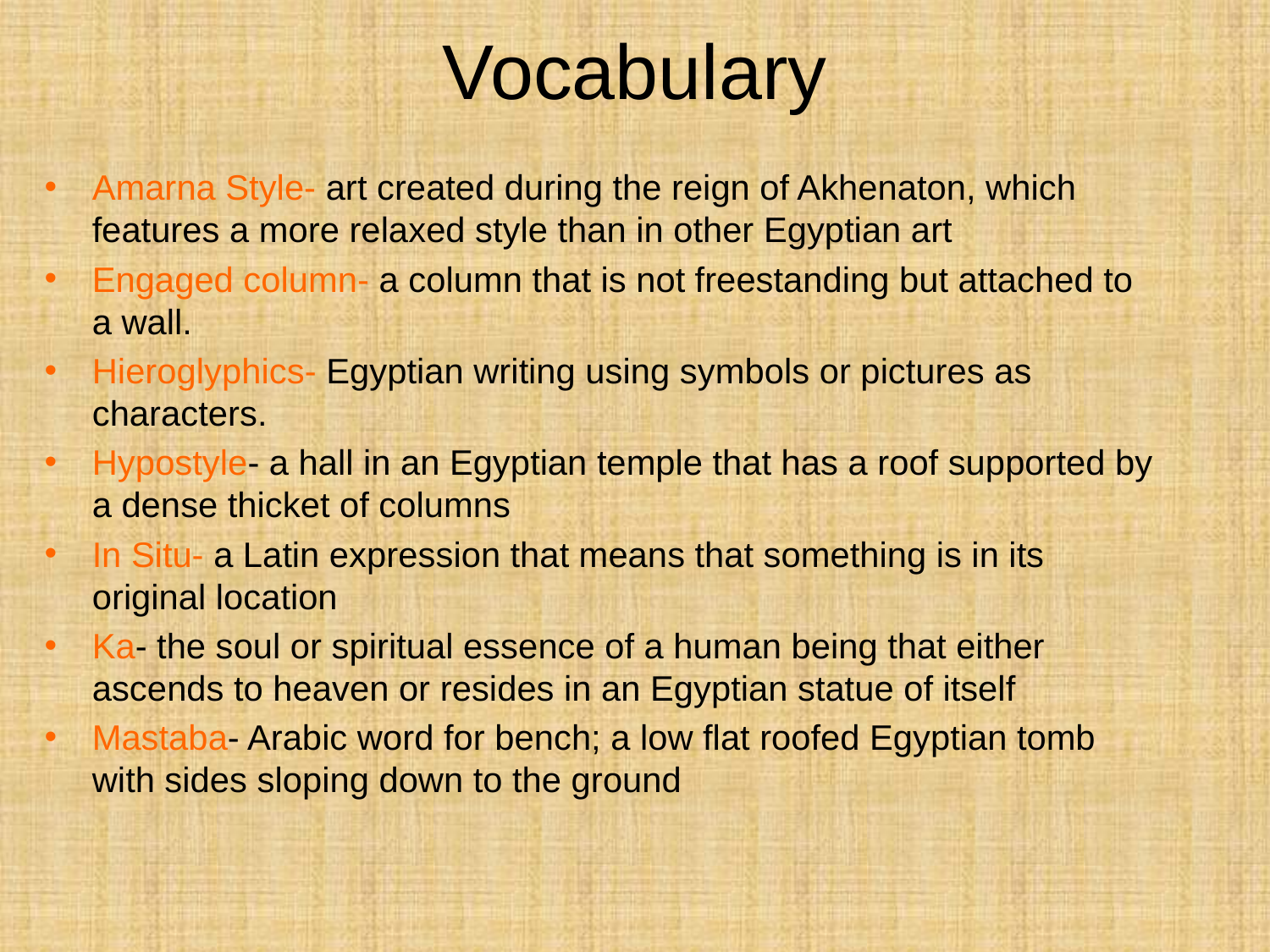

# Vocabulary
Amarna Style- art created during the reign of Akhenaton, which features a more relaxed style than in other Egyptian art
Engaged column- a column that is not freestanding but attached to a wall.
Hieroglyphics- Egyptian writing using symbols or pictures as characters.
Hypostyle- a hall in an Egyptian temple that has a roof supported by a dense thicket of columns
In Situ- a Latin expression that means that something is in its original location
Ka- the soul or spiritual essence of a human being that either ascends to heaven or resides in an Egyptian statue of itself
Mastaba- Arabic word for bench; a low flat roofed Egyptian tomb with sides sloping down to the ground